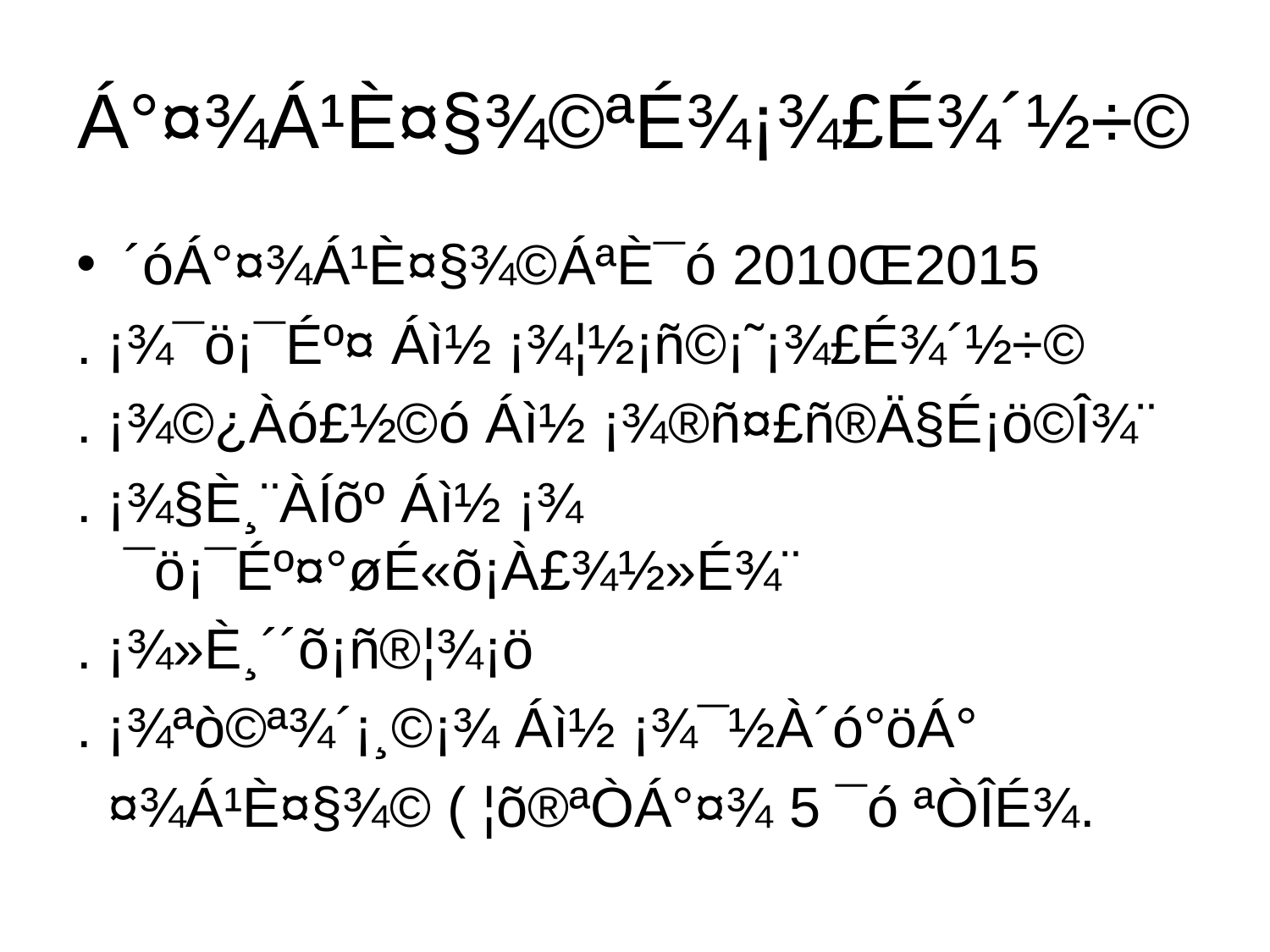

# Á°­¤¾­Á¹È¤§¾©ªÉ¾­¡¾­£É¾´½­÷©
´óÁ°­¤¾­Á¹È¤§¾©ÁªÈ¯ó 2010Œ2015
. ¡¾­¯ö¡¯Éº¤ Áì½ ¡¾­¦½¡ñ©¡˜­¡¾­£É¾´½­÷©
. ¡¾­©¿À­ó­£½©ó Áì½ ¡¾­®ñ¤£ñ®Ä§É¡ö©Î¾¨
. ¡¾­§È¸¨ÀÍõº Áì½ ¡¾­¯ö¡¯Éº¤°øÉ«õ¡À£¾½»É¾¨
. ¡¾­»È¸´´õ¡ñ®¦¾¡ö­
. ¡¾­ªò©ª¾´¡¸©¡¾ Áì½ ¡¾­¯½À´ó­°ö­Á°­
  ¤¾­Á¹È¤§¾© ( ¦õ®ªÒÁ°­¤¾­ 5 ¯ó ªÒÎÉ¾.